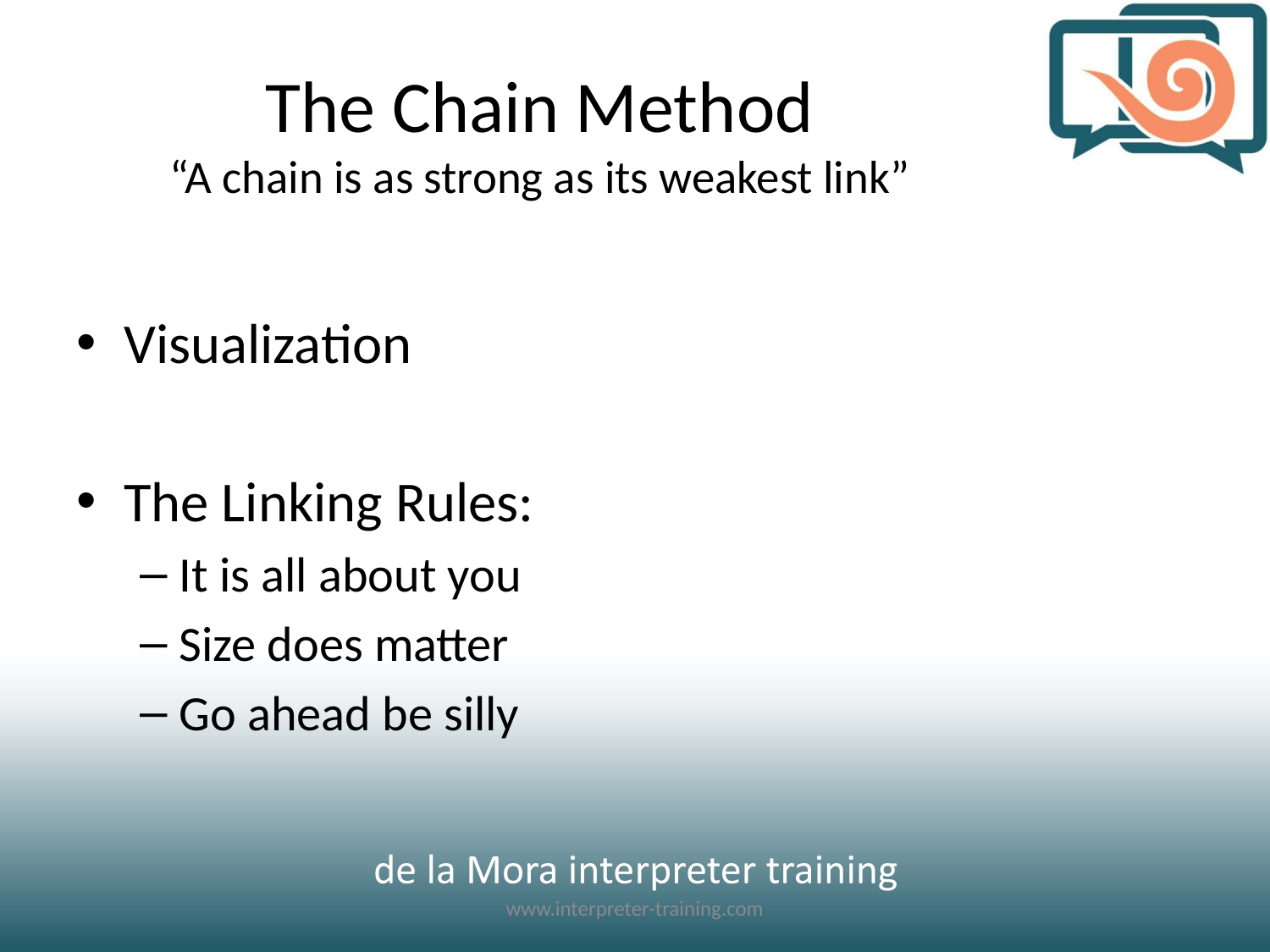

# The Chain Method “A chain is as strong as its weakest link”

Visualization

The Linking Rules:
It is all about you
Size does matter
Go ahead be silly

www.interpreter-training.com